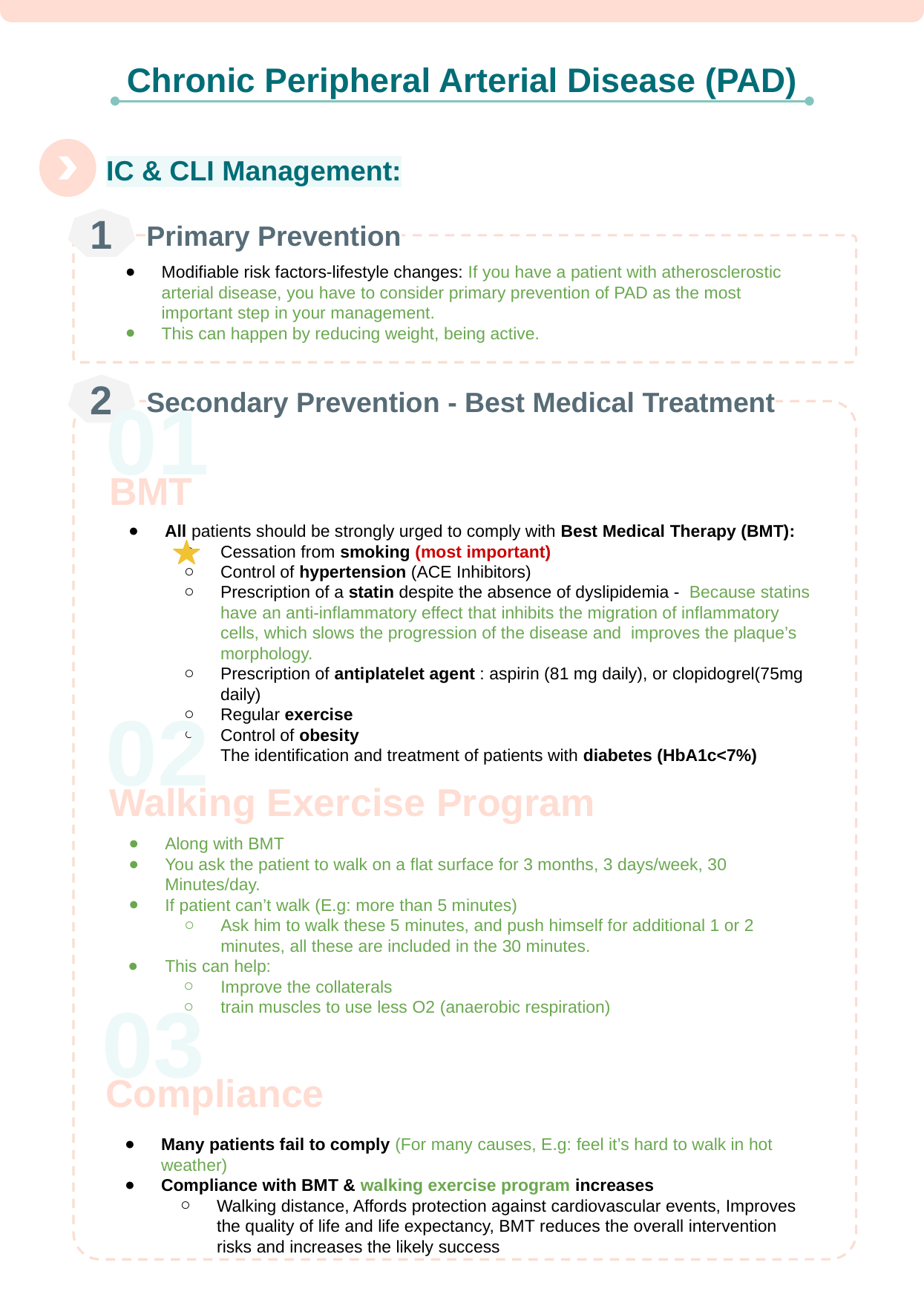

Chronic Peripheral Arterial Disease (PAD)

IC & CLI Management:
1
Primary Prevention

Modifiable risk factors-lifestyle changes: If you have a patient with atherosclerostic arterial disease, you have to consider primary prevention of PAD as the most important step in your management.
This can happen by reducing weight, being active.
2
Secondary Prevention - Best Medical Treatment
01

BMT
All patients should be strongly urged to comply with Best Medical Therapy (BMT):
Cessation from smoking (most important)
Control of hypertension (ACE Inhibitors)
Prescription of a statin despite the absence of dyslipidemia -  Because statins have an anti-inflammatory effect that inhibits the migration of inflammatory cells, which slows the progression of the disease and  improves the plaque’s morphology.
Prescription of antiplatelet agent : aspirin (81 mg daily), or clopidogrel(75mg daily)
Regular exercise
Control of obesity
The identification and treatment of patients with diabetes (HbA1c<7%)

02
Walking Exercise Program
Along with BMT
You ask the patient to walk on a flat surface for 3 months, 3 days/week, 30 Minutes/day.
If patient can’t walk (E.g: more than 5 minutes)
Ask him to walk these 5 minutes, and push himself for additional 1 or 2 minutes, all these are included in the 30 minutes.
This can help:
Improve the collaterals
train muscles to use less O2 (anaerobic respiration)

03
Compliance
Many patients fail to comply (For many causes, E.g: feel it’s hard to walk in hot weather)
Compliance with BMT & walking exercise program increases
Walking distance, Affords protection against cardiovascular events, Improves the quality of life and life expectancy, BMT reduces the overall intervention risks and increases the likely success